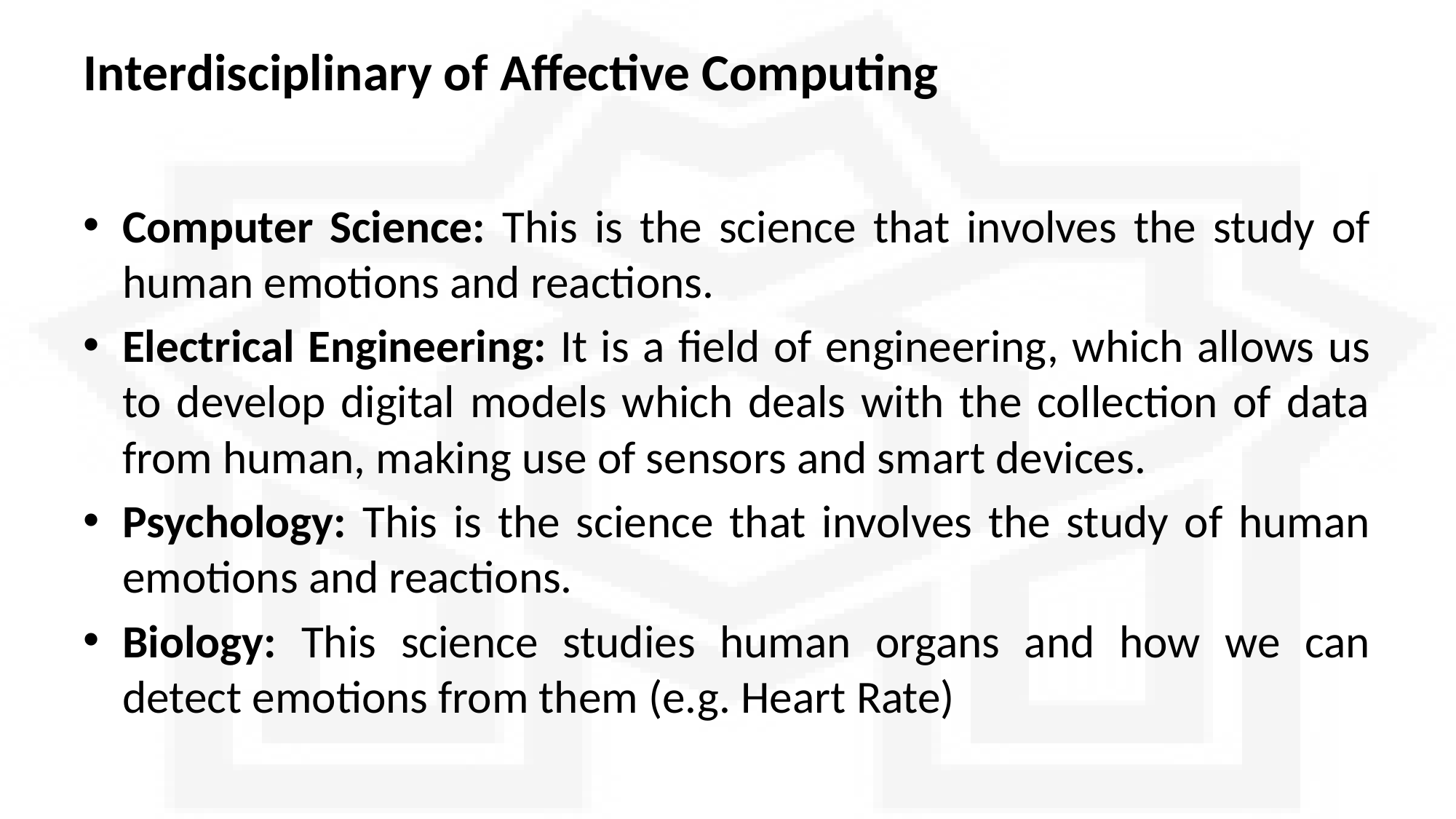

# Interdisciplinary of Affective Computing
Computer Science: This is the science that involves the study of human emotions and reactions.
Electrical Engineering: It is a field of engineering, which allows us to develop digital models which deals with the collection of data from human, making use of sensors and smart devices.
Psychology: This is the science that involves the study of human emotions and reactions.
Biology: This science studies human organs and how we can detect emotions from them (e.g. Heart Rate)